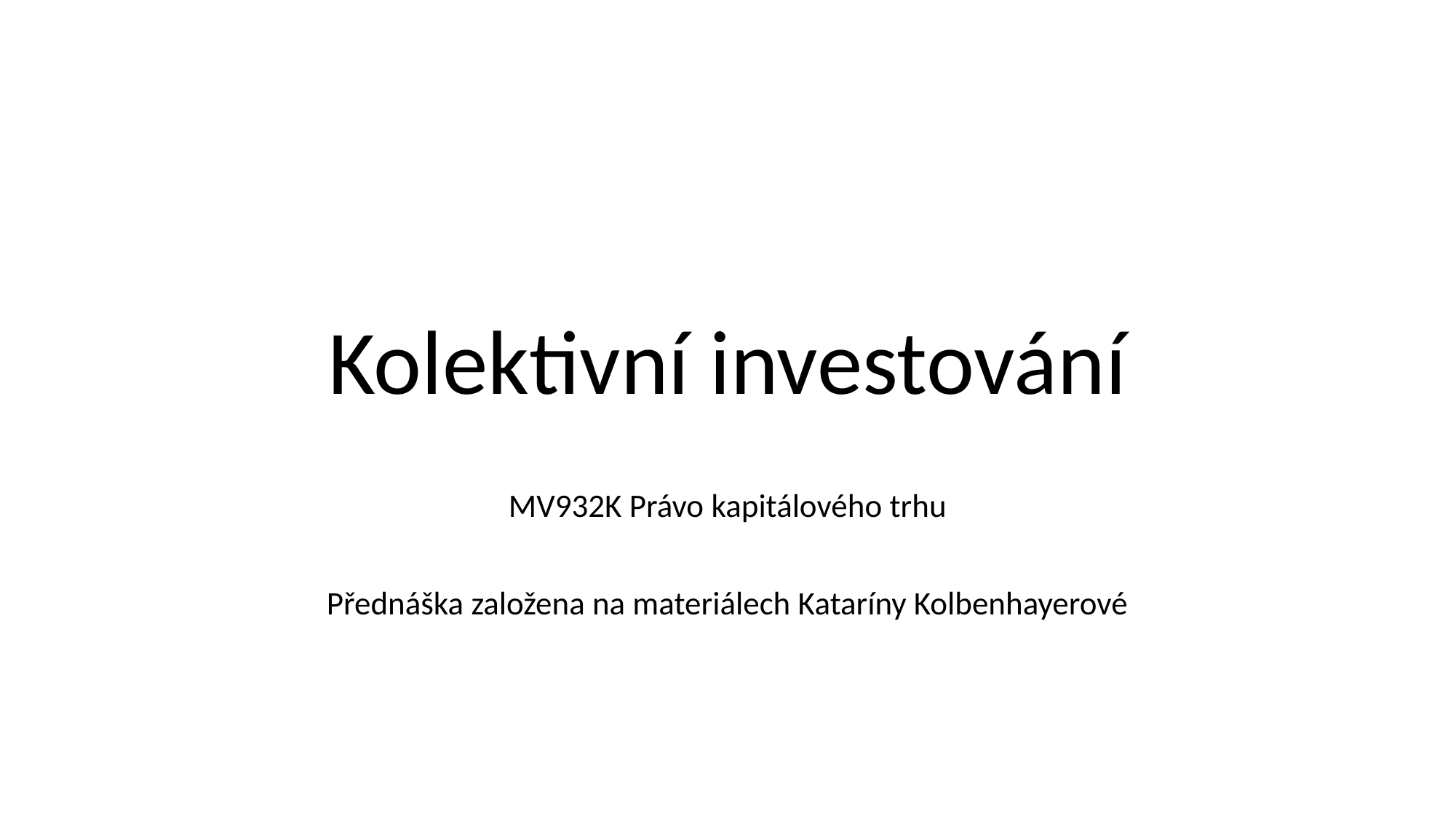

# Kolektivní investování

MV932K Právo kapitálového trhu

Přednáška založena na materiálech Kataríny Kolbenhayerové